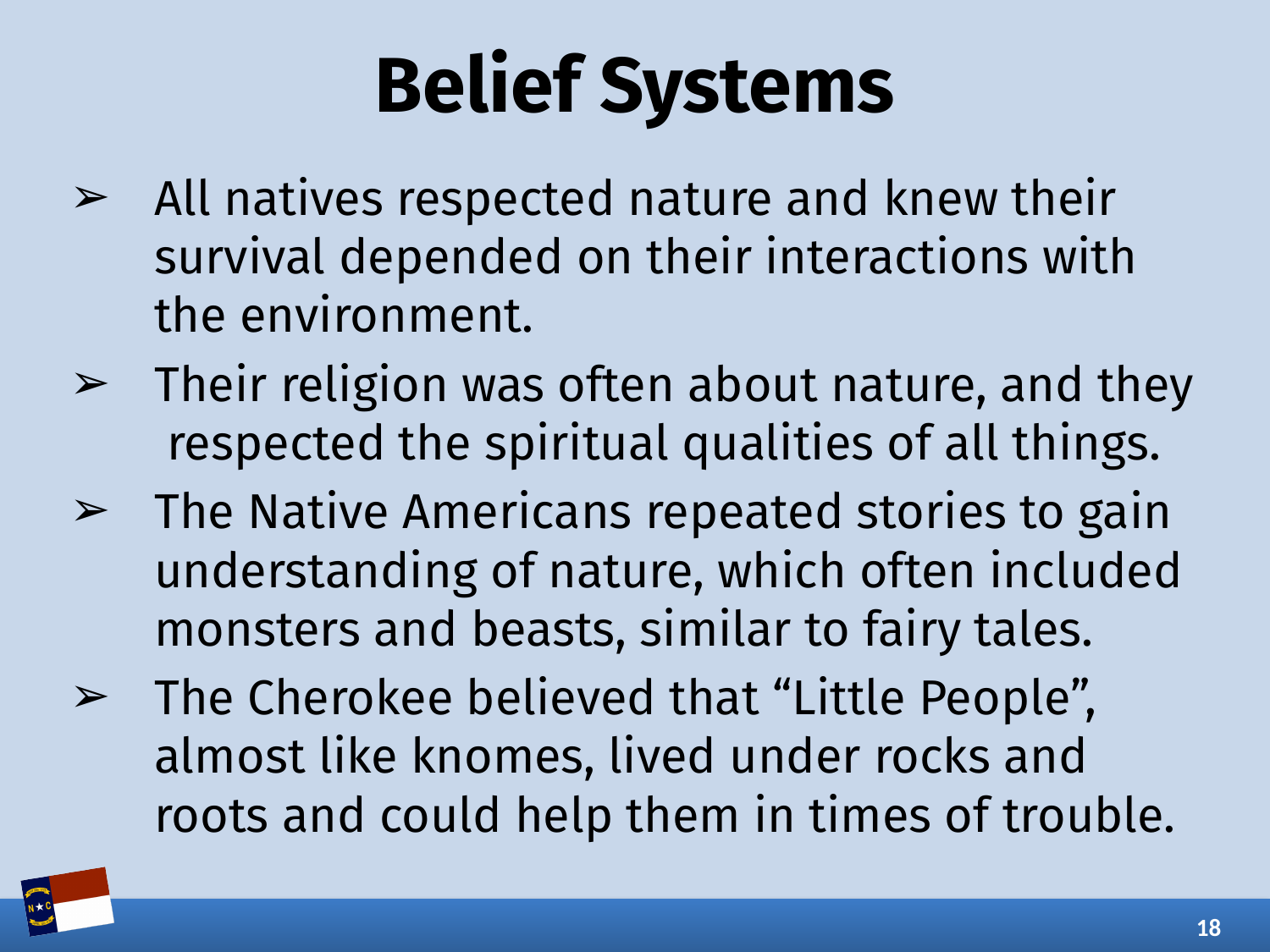

# Belief Systems
All natives respected nature and knew their survival depended on their interactions with the environment.
Their religion was often about nature, and they  respected the spiritual qualities of all things.
The Native Americans repeated stories to gain understanding of nature, which often included monsters and beasts, similar to fairy tales.
The Cherokee believed that “Little People”, almost like knomes, lived under rocks and roots and could help them in times of trouble.
18